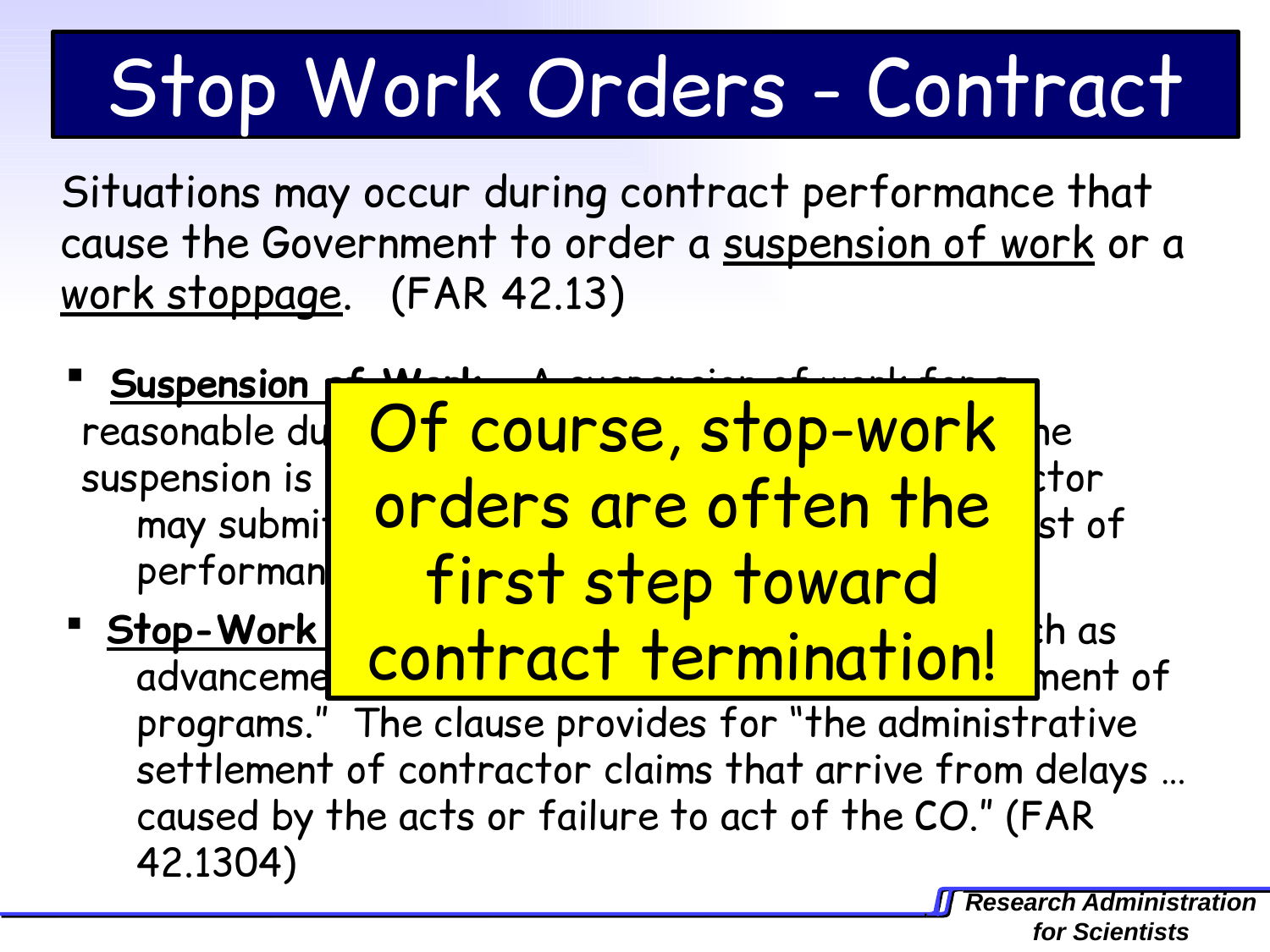

Stop Work Orders - Contract
Situations may occur during contract performance that cause the Government to order a suspension of work or a work stoppage.   (FAR 42.13)
  Suspension of Work – A suspension of work for a 	reasonable duration may be ordered by the CO.  If the 	suspension is deemed to be unreasonable, the contractor 	may submit a written claim for increases in the cost of 	performance.   (FAR 42.1303)
  Stop-Work Orders may “be used … for reasons such as 	advancement of the state-of-the-art … or realignment of 	programs.”  The clause provides for “the administrative 	settlement of contractor claims that arrive from delays … 	caused by the acts or failure to act of the CO.” (FAR 	42.1304)
Of course, stop-work orders are often the first step toward contract termination!